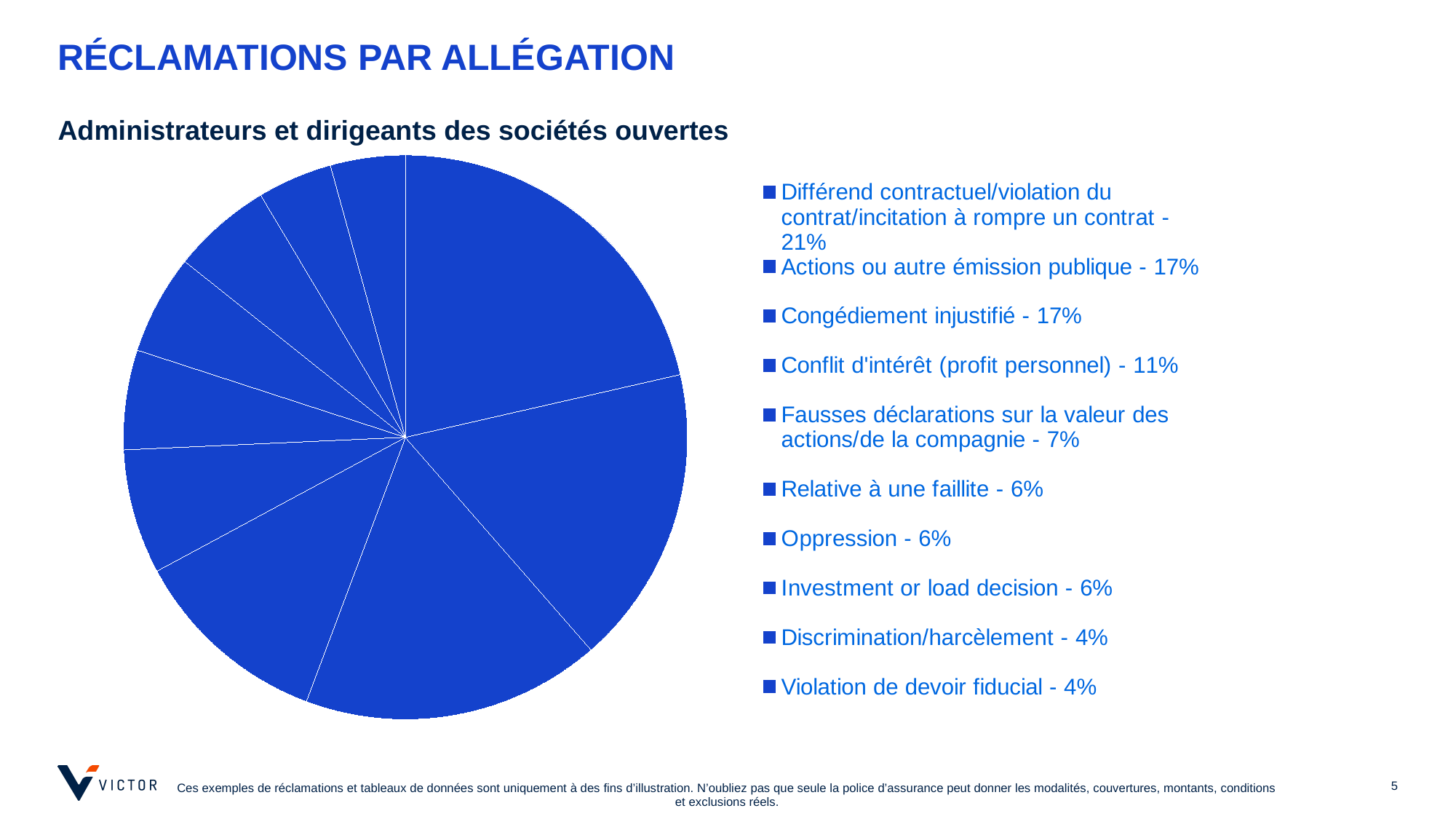

# Réclamations par allégation
Administrateurs et dirigeants des sociétés ouvertes

### Chart

| Category | Sales |
|---|---|
| Différend contractuel/violation du contrat/incitation à rompre un contrat - 21% | 0.21428571428571427 |
| Actions ou autre émission publique - 17% | 0.17142857142857143 |
| Congédiement injustifié - 17% | 0.17142857142857143 |
| Conflit d'intérêt (profit personnel) - 11% | 0.11428571428571428 |
| Fausses déclarations sur la valeur des actions/de la compagnie - 7% | 0.07142857142857142 |
| Relative à une faillite - 6% | 0.05714285714285714 |
| Oppression - 6% | 0.05714285714285714 |
| Investment or load decision - 6% | 0.05714285714285714 |
| Discrimination/harcèlement - 4% | 0.04285714285714286 |
| Violation de devoir fiducial - 4% | 0.04285714285714286 |

[unsupported chart]

5
Ces exemples de réclamations et tableaux de données sont uniquement à des fins d’illustration. N’oubliez pas que seule la police d’assurance peut donner les modalités, couvertures, montants, conditions et exclusions réels.